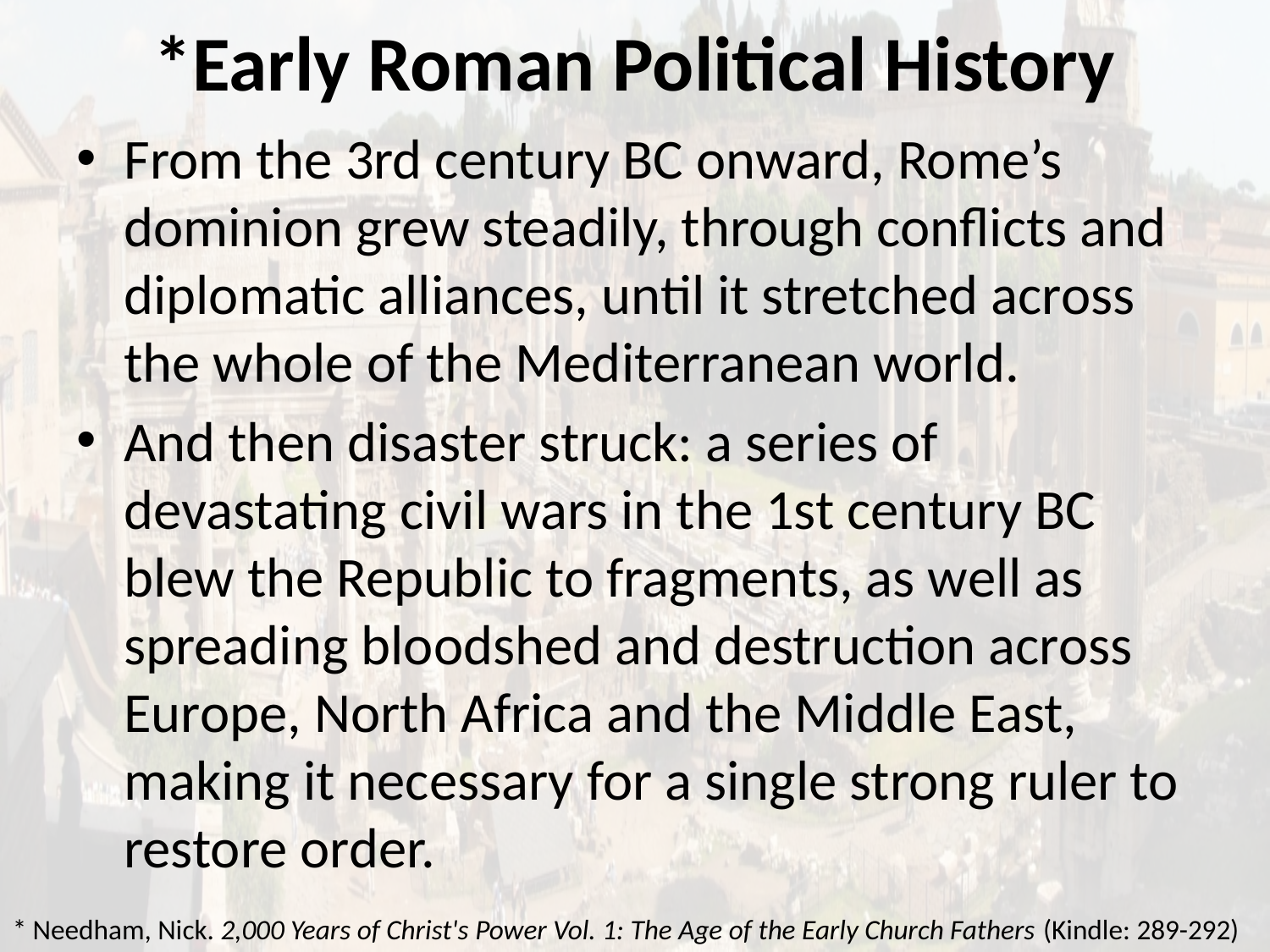

# *Early Roman Political History
From the 3rd century BC onward, Rome’s dominion grew steadily, through conflicts and diplomatic alliances, until it stretched across the whole of the Mediterranean world.
And then disaster struck: a series of devastating civil wars in the 1st century BC blew the Republic to fragments, as well as spreading bloodshed and destruction across Europe, North Africa and the Middle East, making it necessary for a single strong ruler to restore order.

* Needham, Nick. 2,000 Years of Christ's Power Vol. 1: The Age of the Early Church Fathers (Kindle: 289-292)